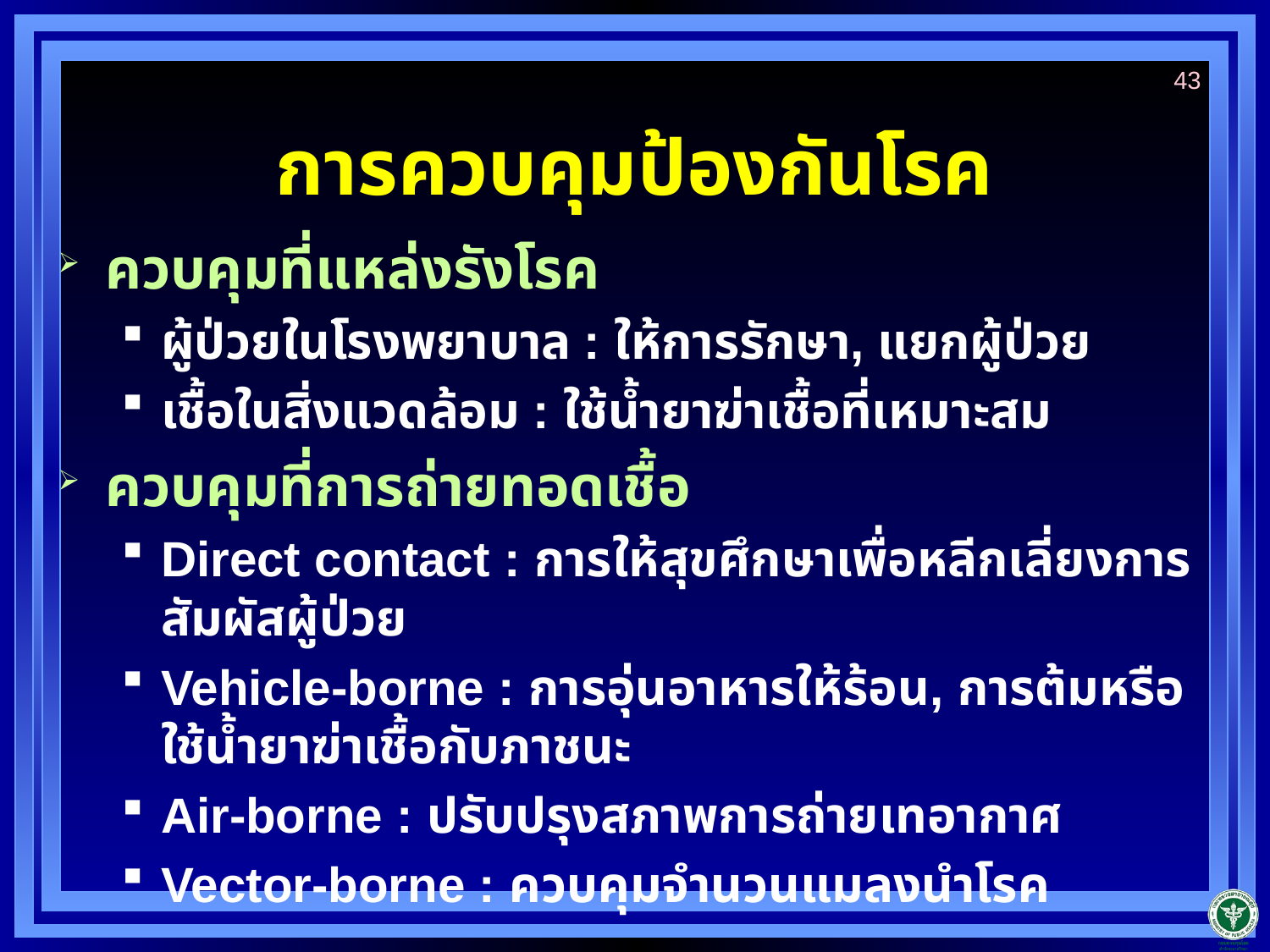

43
# การควบคุมป้องกันโรค
ควบคุมที่แหล่งรังโรค
ผู้ป่วยในโรงพยาบาล : ให้การรักษา, แยกผู้ป่วย
เชื้อในสิ่งแวดล้อม : ใช้น้ำยาฆ่าเชื้อที่เหมาะสม
ควบคุมที่การถ่ายทอดเชื้อ
Direct contact : การให้สุขศึกษาเพื่อหลีกเลี่ยงการสัมผัสผู้ป่วย
Vehicle-borne : การอุ่นอาหารให้ร้อน, การต้มหรือใช้น้ำยาฆ่าเชื้อกับภาชนะ
Air-borne : ปรับปรุงสภาพการถ่ายเทอากาศ
Vector-borne : ควบคุมจำนวนแมลงนำโรค